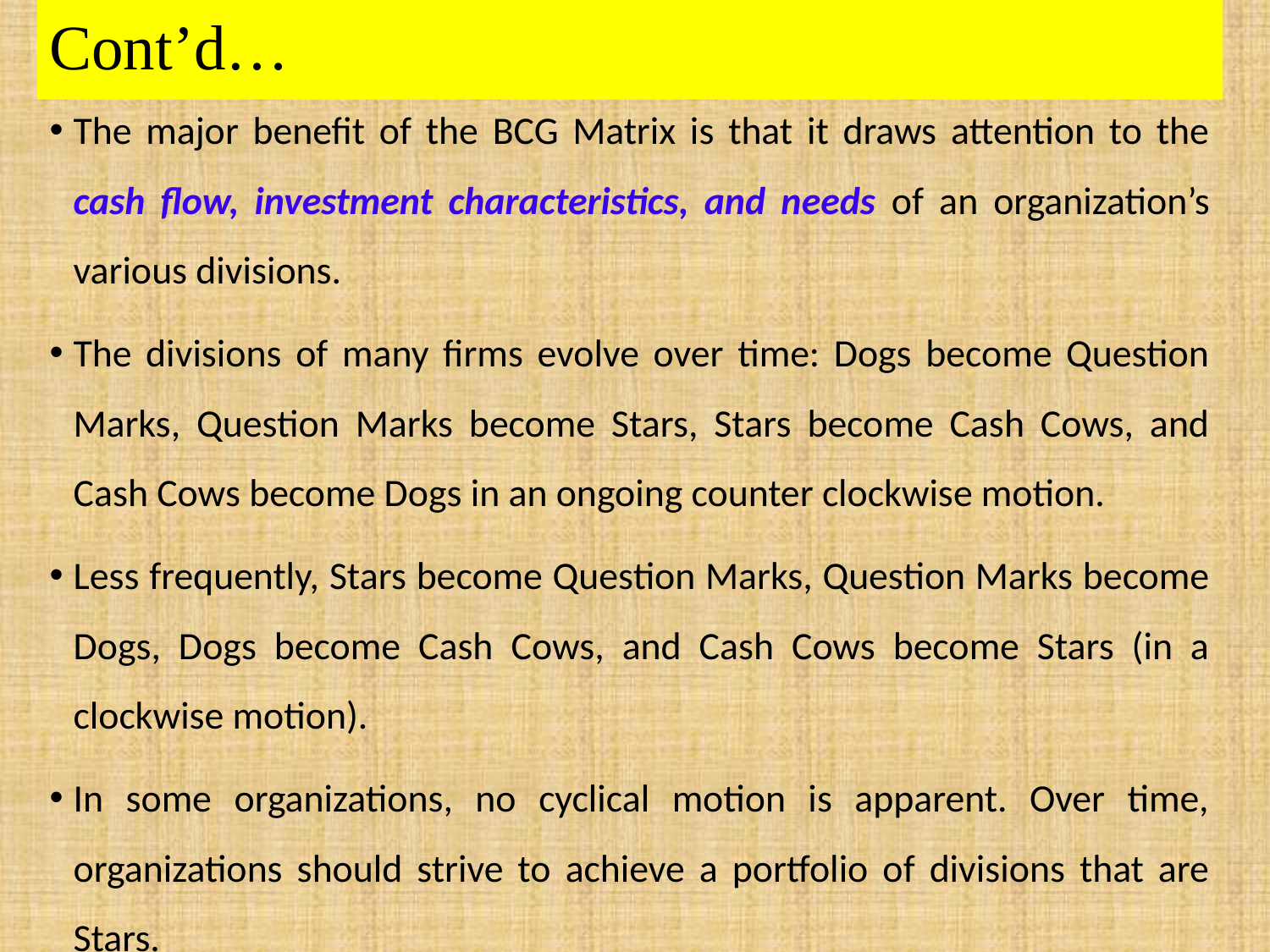

# Cont’d…
The major benefit of the BCG Matrix is that it draws attention to the cash flow, investment characteristics, and needs of an organization’s various divisions.
The divisions of many firms evolve over time: Dogs become Question Marks, Question Marks become Stars, Stars become Cash Cows, and Cash Cows become Dogs in an ongoing counter clockwise motion.
Less frequently, Stars become Question Marks, Question Marks become Dogs, Dogs become Cash Cows, and Cash Cows become Stars (in a clockwise motion).
In some organizations, no cyclical motion is apparent. Over time, organizations should strive to achieve a portfolio of divisions that are Stars.